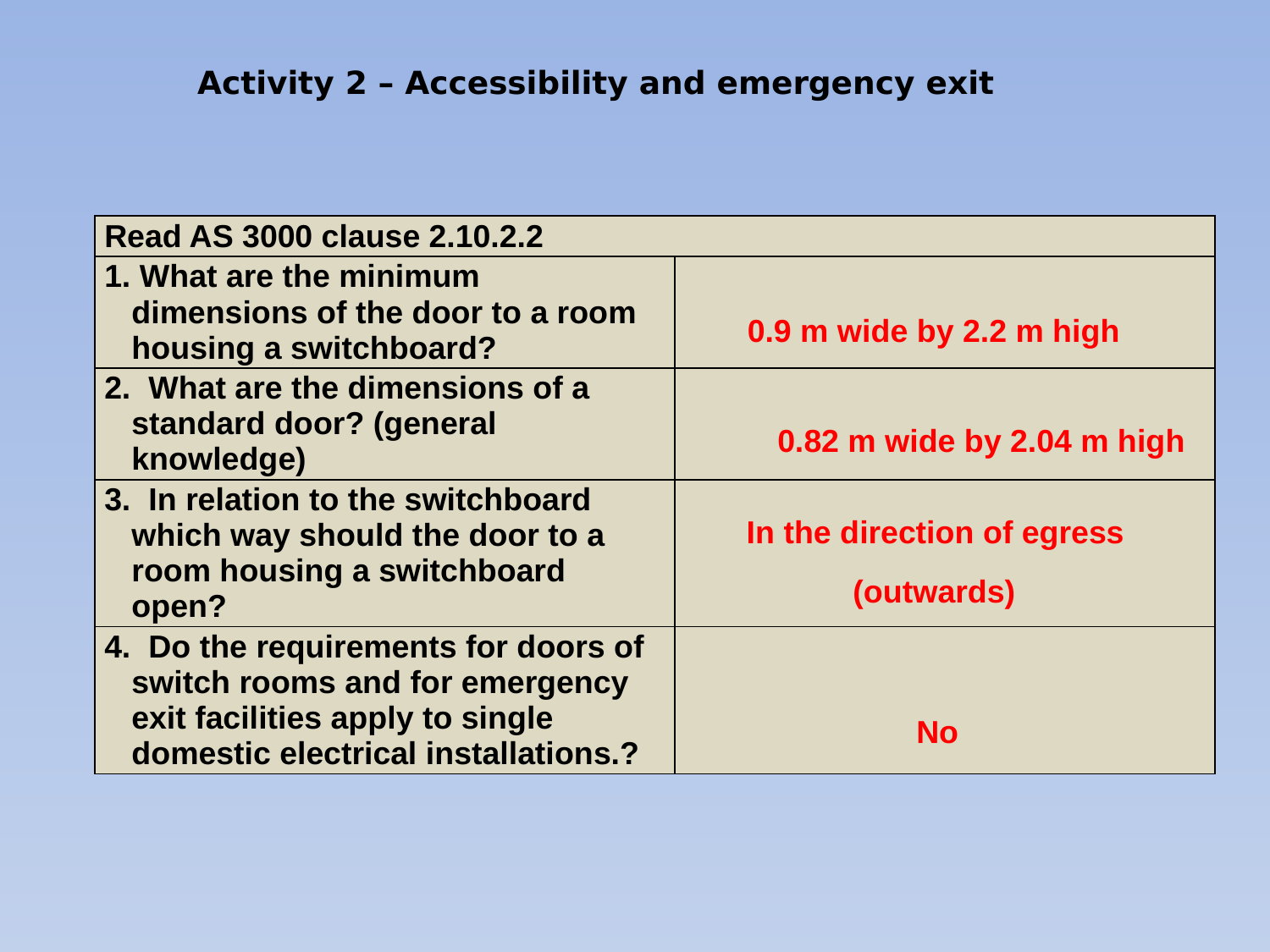

Activity 2 – Accessibility and emergency exit
| Read AS 3000 clause 2.10.2.2 |  |
| --- | --- |
| 1. What are the minimum dimensions of the door to a room housing a switchboard? |  |
| 2. What are the dimensions of a standard door? (general knowledge) |  |
| 3. In relation to the switchboard which way should the door to a room housing a switchboard open? |  |
| 4. Do the requirements for doors of switch rooms and for emergency exit facilities apply to single domestic electrical installations.? |  |
0.9 m wide by 2.2 m high

0.82 m wide by 2.04 m high

 In the direction of egress
             (outwards)
 No